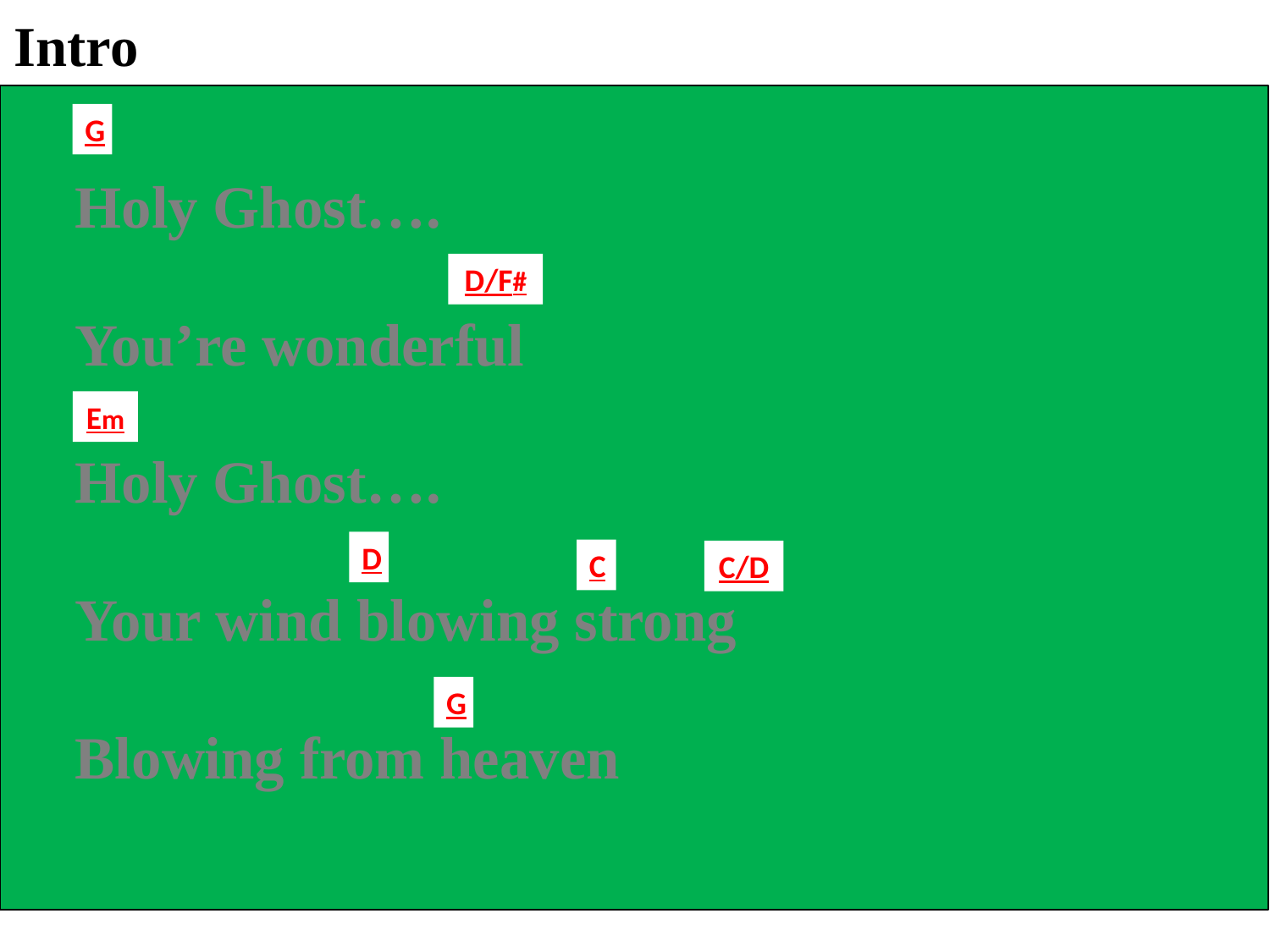

Intro

G
    Holy Ghost….
    You’re wonderful
    Holy Ghost….
    Your wind blowing strong
    Blowing from heaven
D/F#
Em
D
C
C/D
G